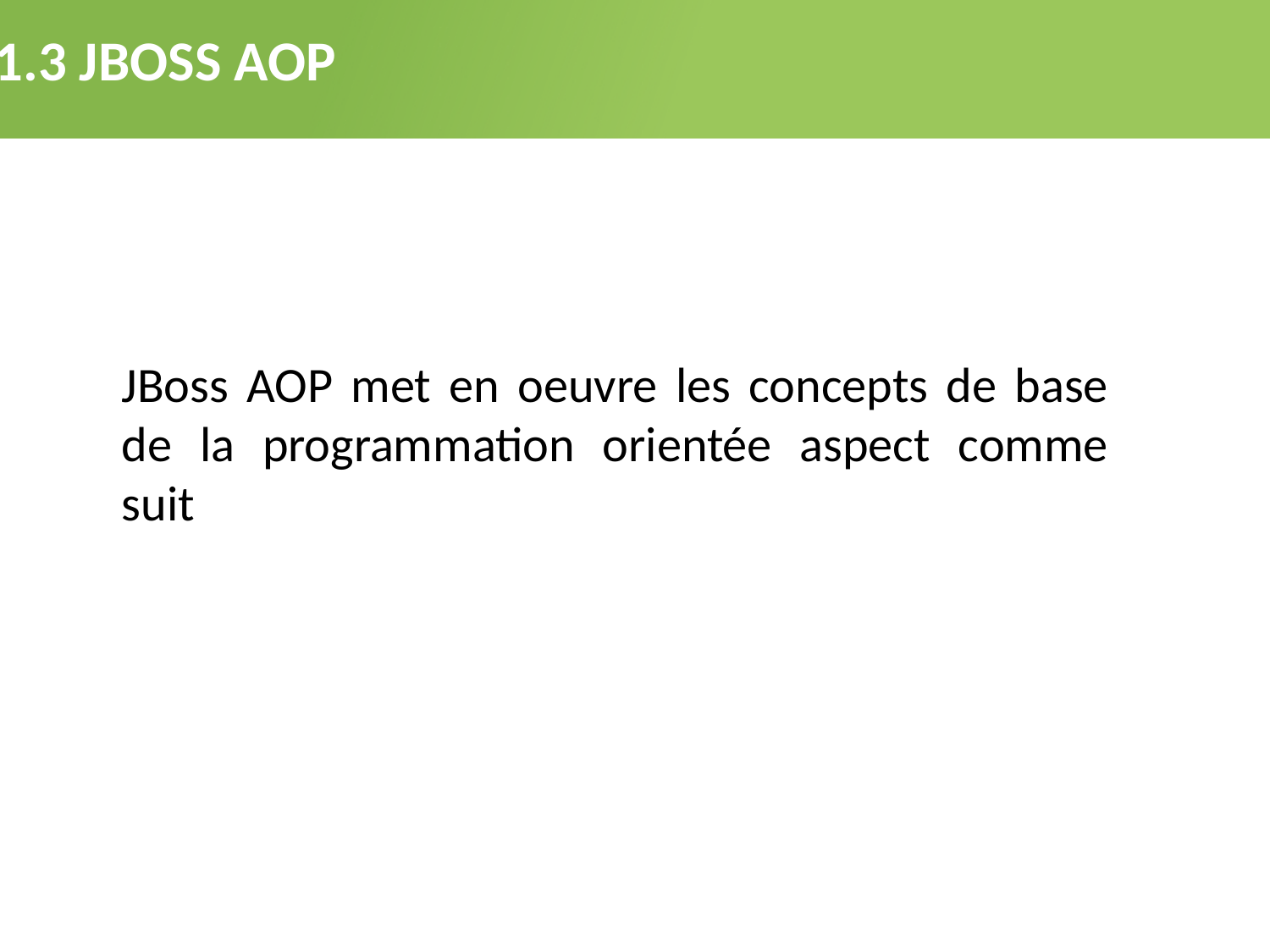

2.1.3 JBOSS AOP
JBoss AOP met en oeuvre les concepts de base de la programmation orientée aspect comme suit